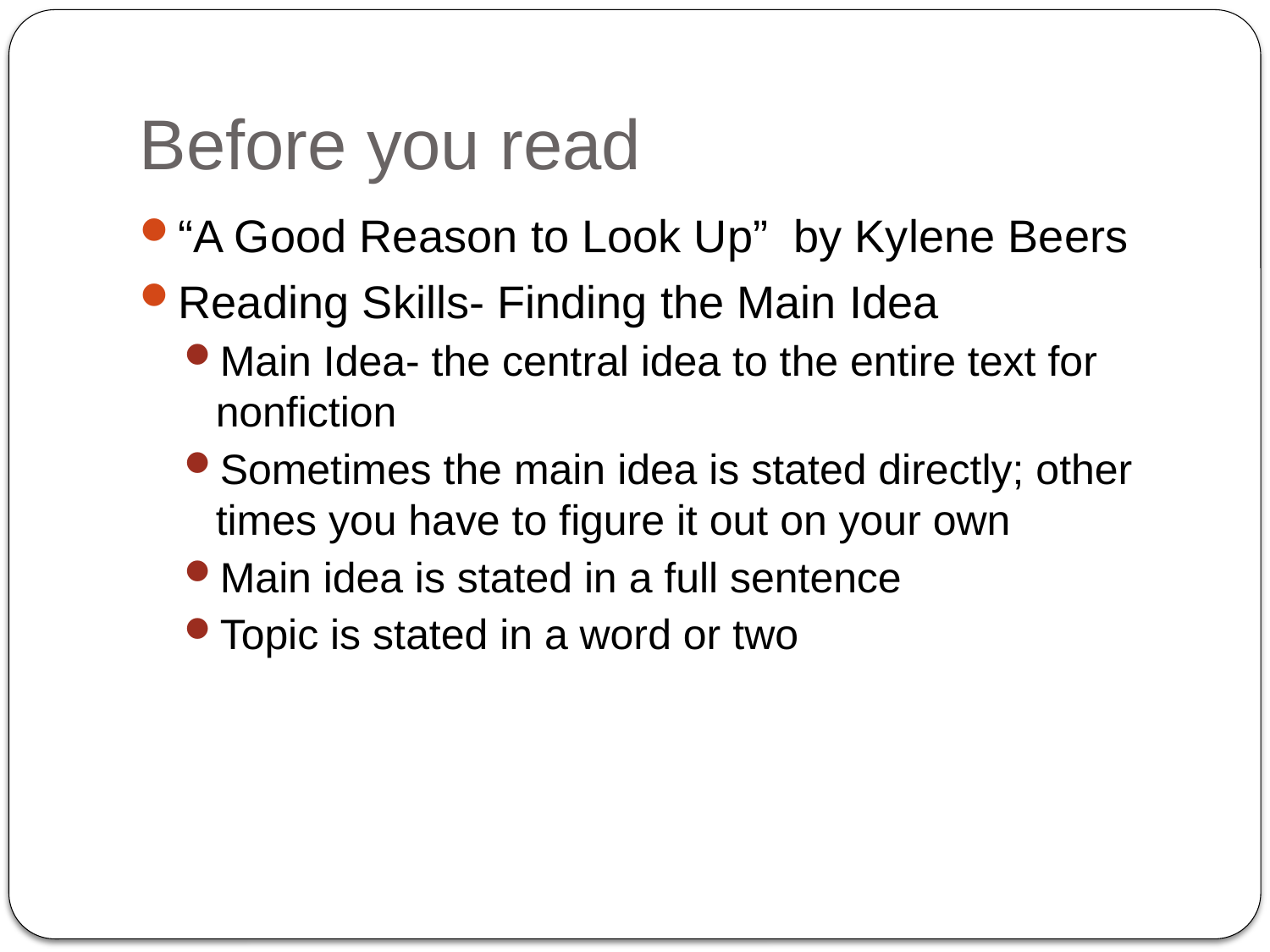

# Before you read
“A Good Reason to Look Up”  by Kylene Beers
Reading Skills- Finding the Main Idea
Main Idea- the central idea to the entire text for nonfiction
Sometimes the main idea is stated directly; other times you have to figure it out on your own
Main idea is stated in a full sentence
Topic is stated in a word or two